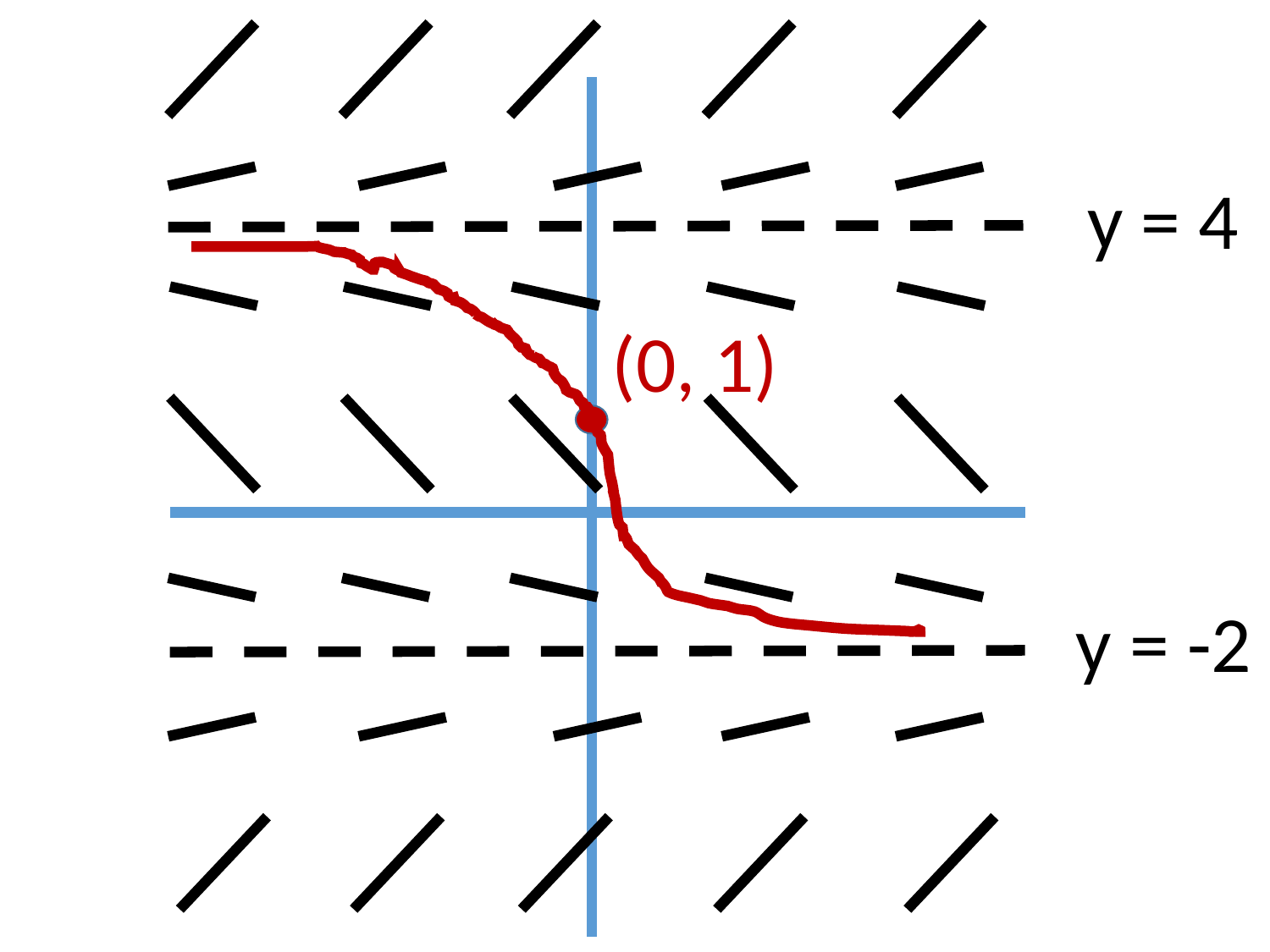

y = 4
y = -2

(0, 1)